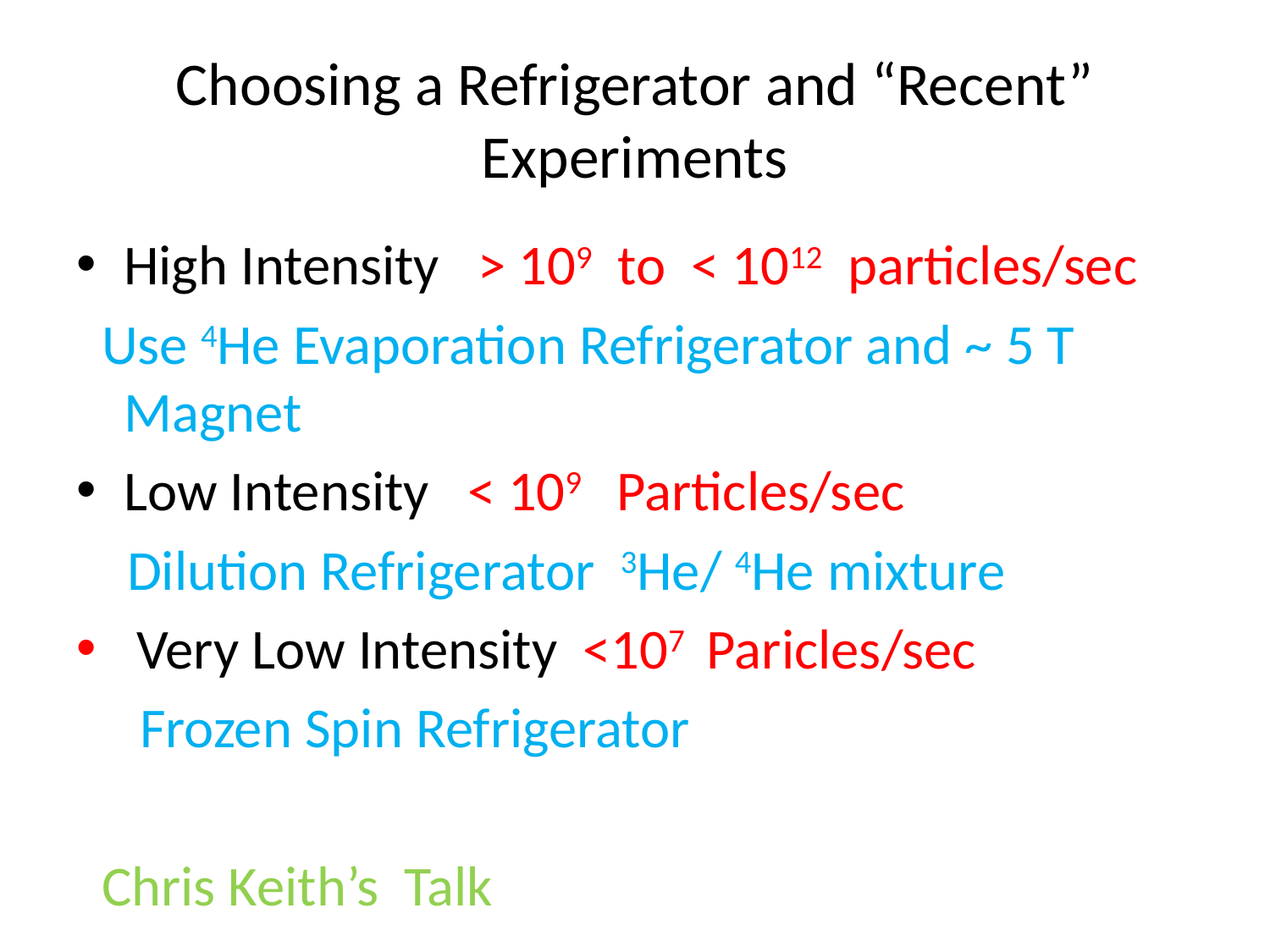

# Choosing a Refrigerator and “Recent” Experiments
High Intensity   > 109  to  < 1012  particles/sec
  Use 4He Evaporation Refrigerator and ~ 5 T Magnet
Low Intensity   < 109    Particles/sec
    Dilution Refrigerator  3He/ 4He mixture
 Very Low Intensity  <107   Paricles/sec
     Frozen Spin Refrigerator

  Chris Keith’s  Talk